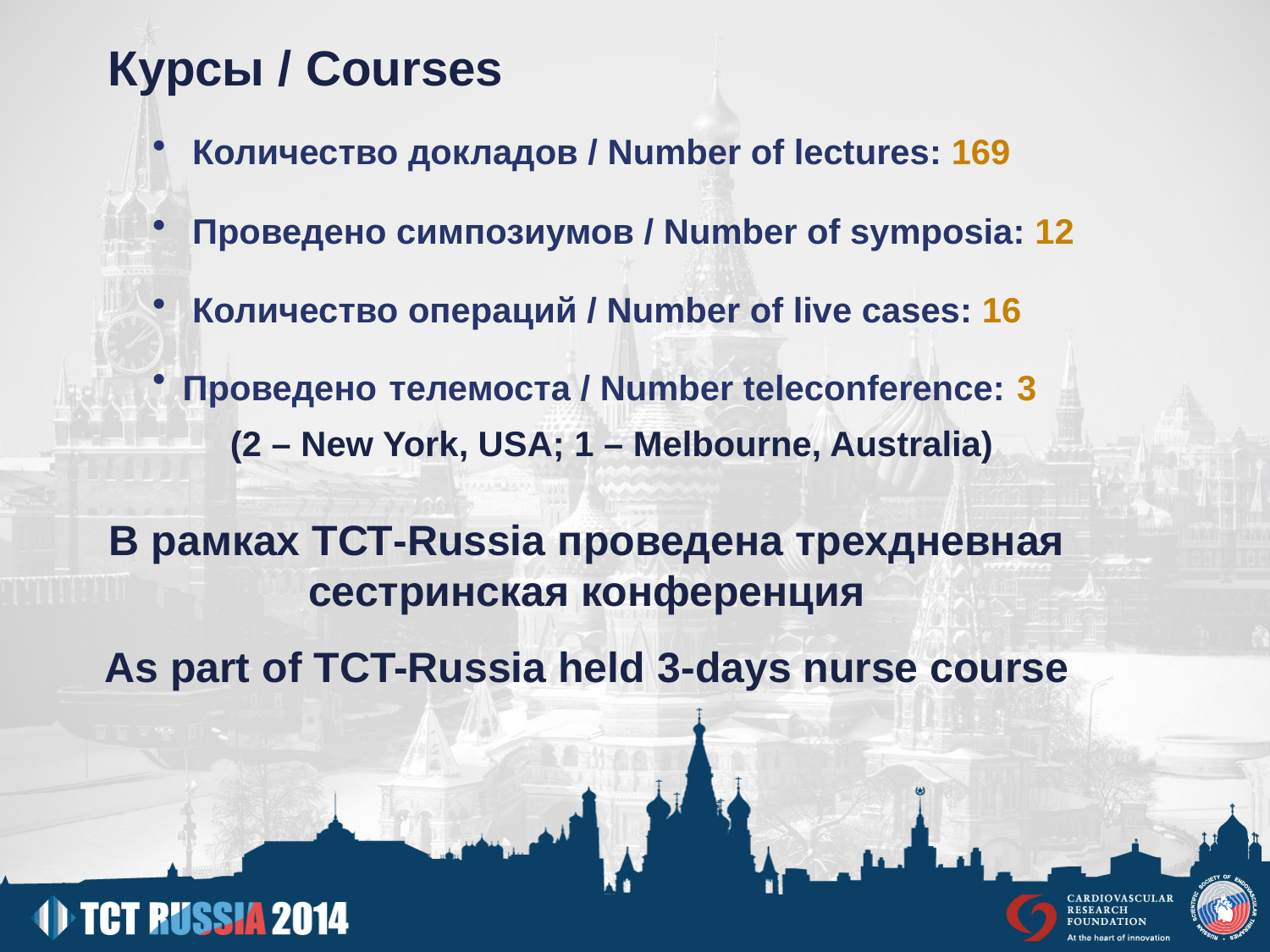

Курсы / Courses
Количество докладов / Number of lectures: 169
Проведено симпозиумов / Number of symposia: 12
Количество операций / Number of live cases: 16

Проведено телемоста / Number teleconference: 3
(2 – New York, USA; 1 – Melbourne, Australia)
В рамках ТСТ-Russia проведена трехдневная сестринская конференция

As part of TCT-Russia held 3-days nurse course